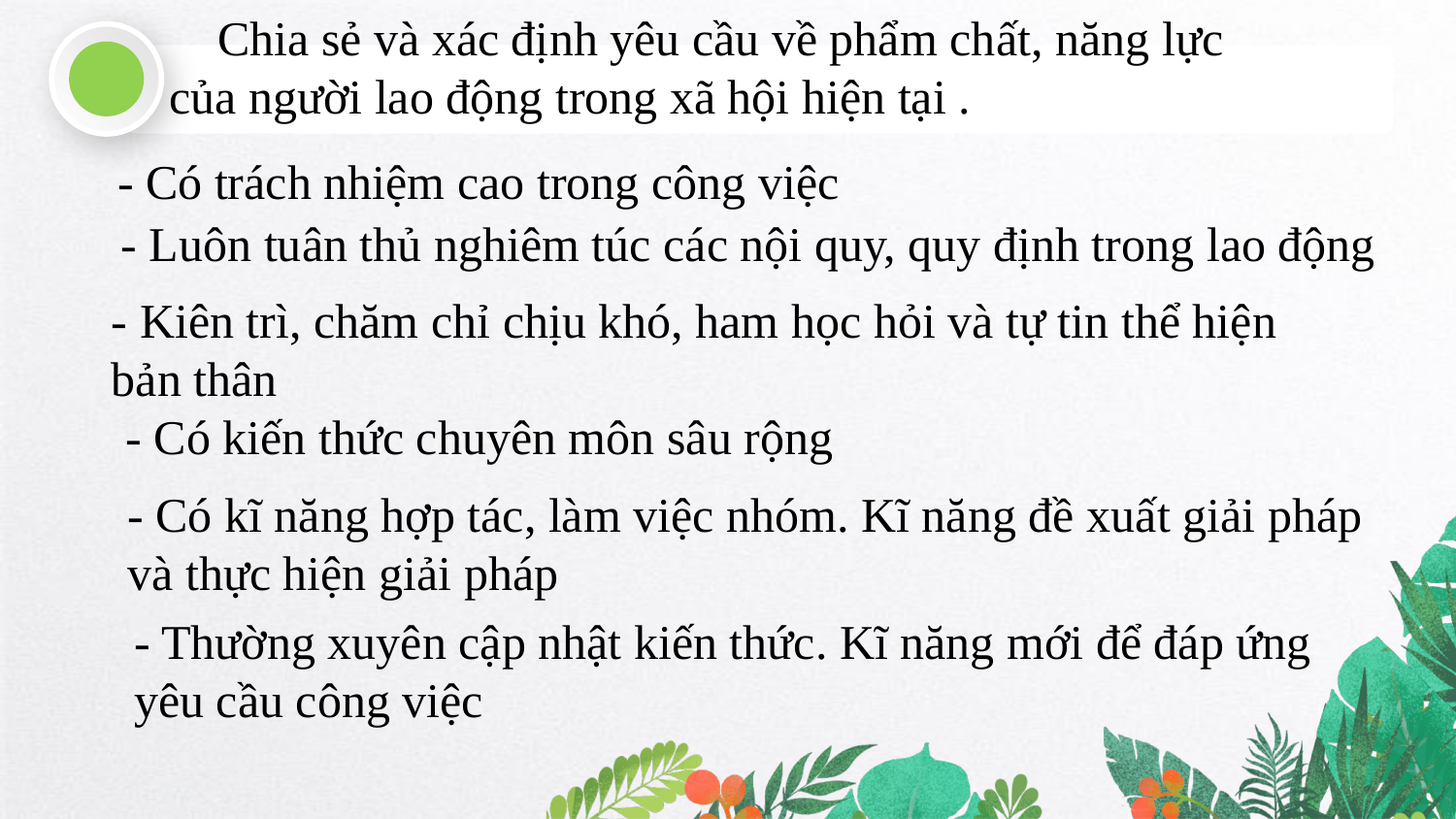

Chia sẻ và xác định yêu cầu về phẩm chất, năng lực
của người lao động trong xã hội hiện tại .

- Có trách nhiệm cao trong công việc
- Luôn tuân thủ nghiêm túc các nội quy, quy định trong lao động
- Kiên trì, chăm chỉ chịu khó, ham học hỏi và tự tin thể hiện bản thân
- Có kiến thức chuyên môn sâu rộng
- Có kĩ năng hợp tác, làm việc nhóm. Kĩ năng đề xuất giải pháp và thực hiện giải pháp
- Thường xuyên cập nhật kiến thức. Kĩ năng mới để đáp ứng yêu cầu công việc